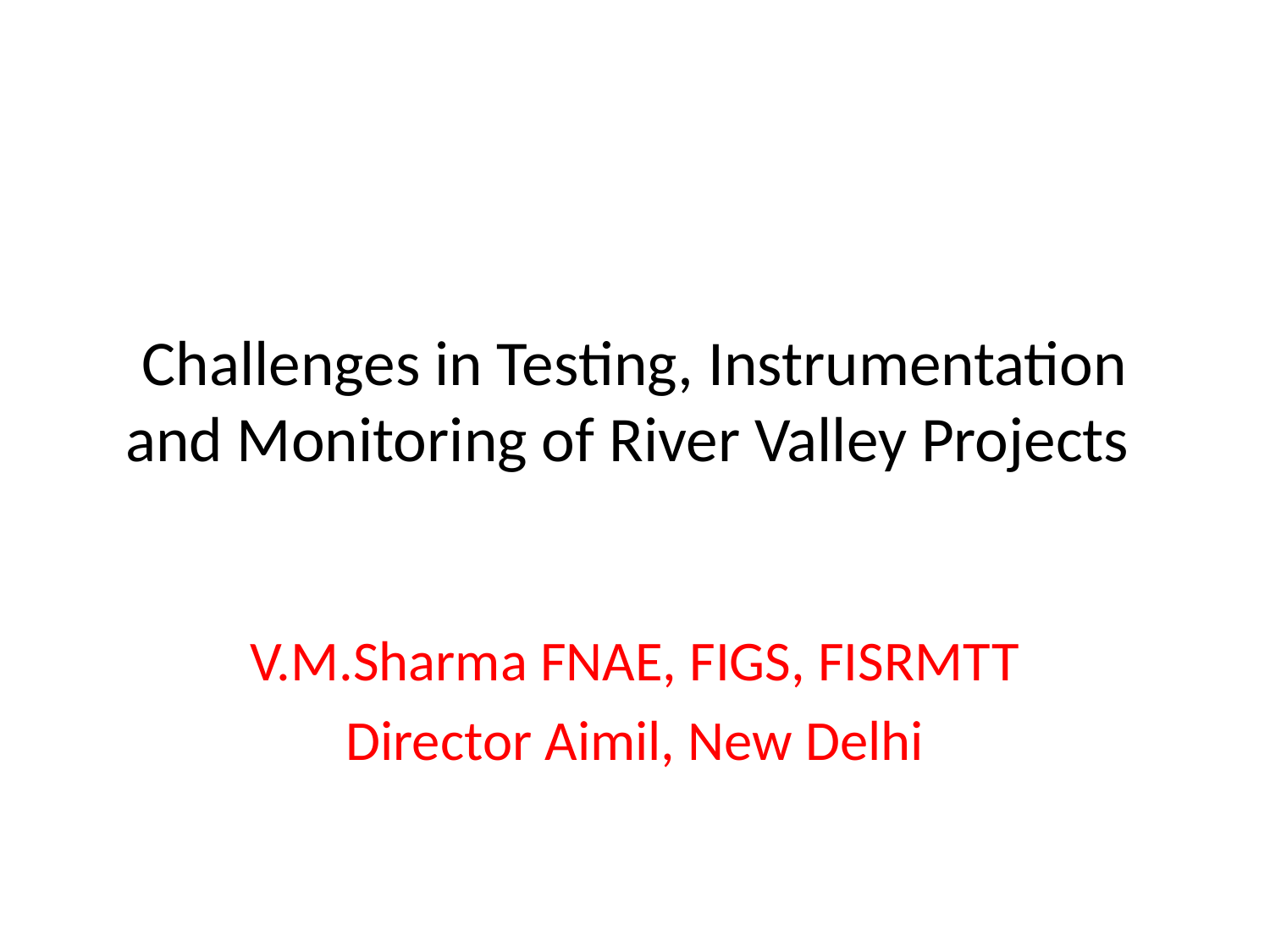

# Challenges in Testing, Instrumentation and Monitoring of River Valley Projects

V.M.Sharma FNAE, FIGS, FISRMTT
Director Aimil, New Delhi